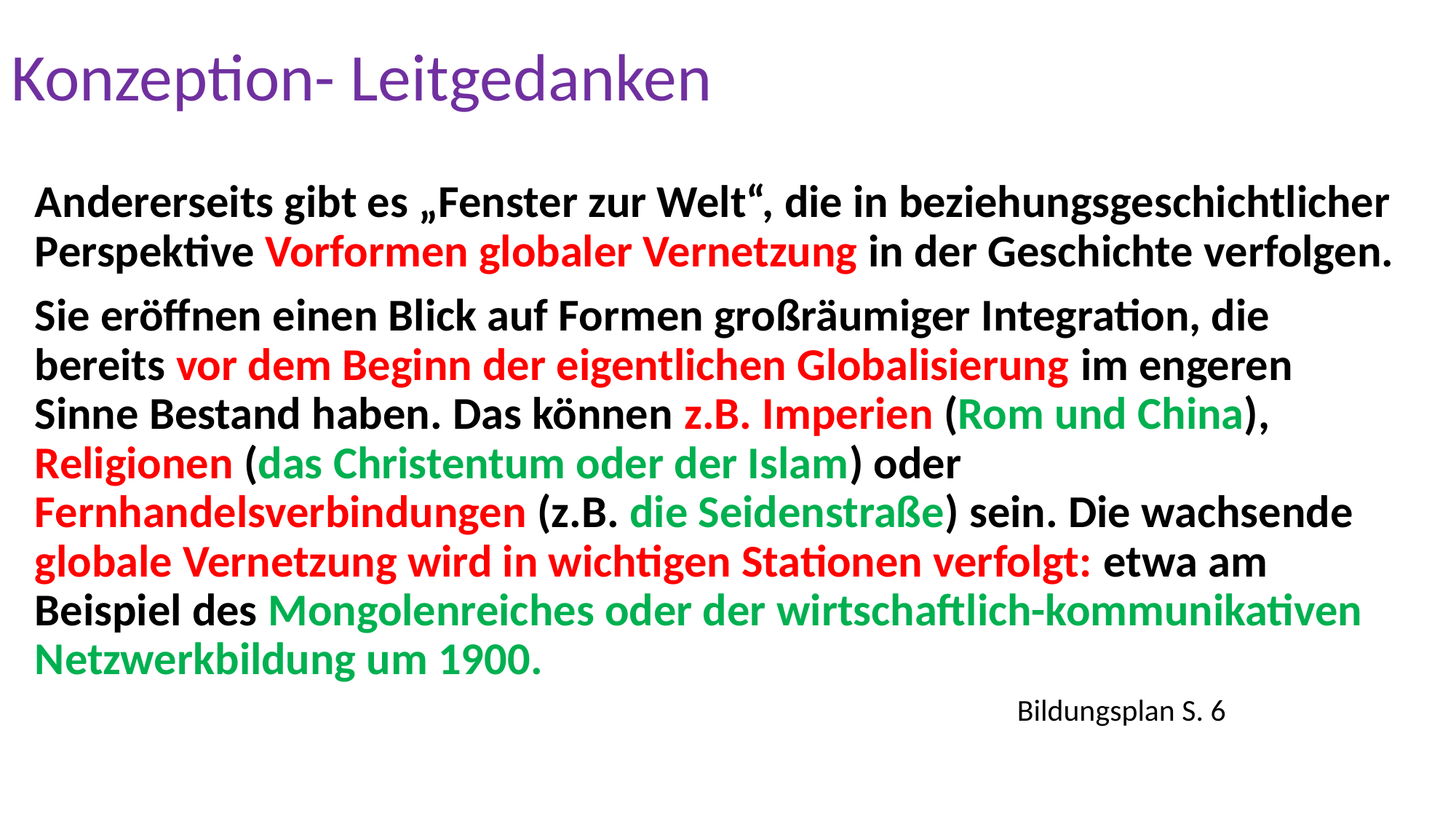

# Konzeption- Leitgedanken
Andererseits gibt es „Fenster zur Welt“, die in beziehungsgeschichtlicher Perspektive Vorformen globaler Vernetzung in der Geschichte verfolgen.
Sie eröffnen einen Blick auf Formen großräumiger Integration, die bereits vor dem Beginn der eigentlichen Globalisierung im engeren Sinne Bestand haben. Das können z.B. Imperien (Rom und China), Religionen (das Christentum oder der Islam) oder Fernhandelsverbindungen (z.B. die Seidenstraße) sein. Die wachsende globale Vernetzung wird in wichtigen Stationen verfolgt: etwa am Beispiel des Mongolenreiches oder der wirtschaftlich-kommunikativen Netzwerkbildung um 1900.																	Bildungsplan S. 6